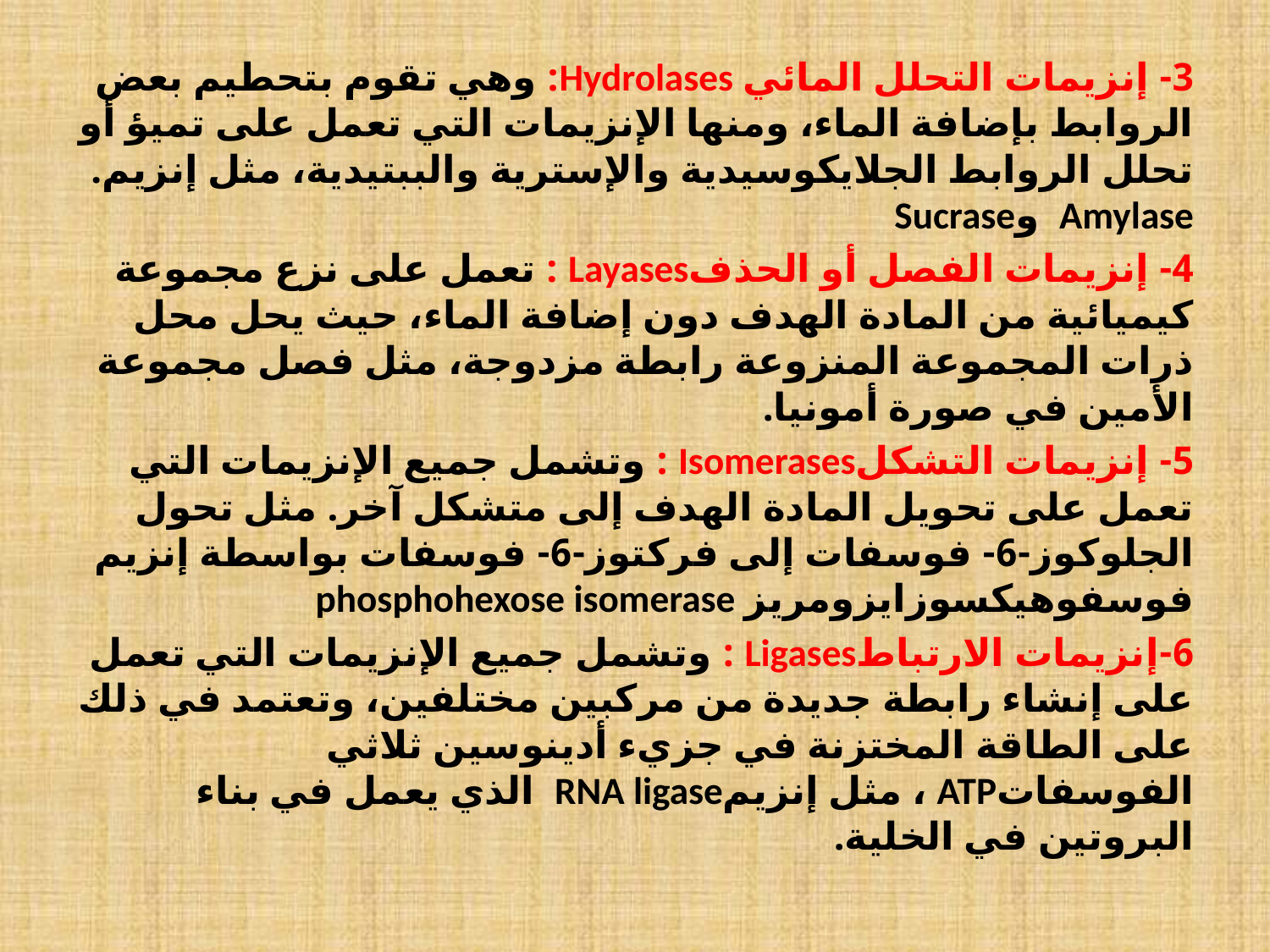

3- إنزيمات التحلل المائي Hydrolases: وهي تقوم بتحطيم بعض الروابط بإضافة الماء، ومنها الإنزيمات التي تعمل على تميؤ أو تحلل الروابط الجلايكوسيدية والإسترية والببتيدية، مثل إنزيم. Amylase  وSucrase
4- إنزيمات الفصل أو الحذفLayases : تعمل على نزع مجموعة كيميائية من المادة الهدف دون إضافة الماء، حيث يحل محل ذرات المجموعة المنزوعة رابطة مزدوجة، مثل فصل مجموعة الأمين في صورة أمونيا.
5- إنزيمات التشكلIsomerases : وتشمل جميع الإنزيمات التي تعمل على تحويل المادة الهدف إلى متشكل آخر. مثل تحول الجلوكوز-6- فوسفات إلى فركتوز-6- فوسفات بواسطة إنزيم فوسفوهيكسوزايزومريز phosphohexose isomerase
6-إنزيمات الارتباطLigases : وتشمل جميع الإنزيمات التي تعمل على إنشاء رابطة جديدة من مركبين مختلفين، وتعتمد في ذلك على الطاقة المختزنة في جزيء أدينوسين ثلاثي الفوسفاتATP ، مثل إنزيمRNA ligase  الذي يعمل في بناء البروتين في الخلية.